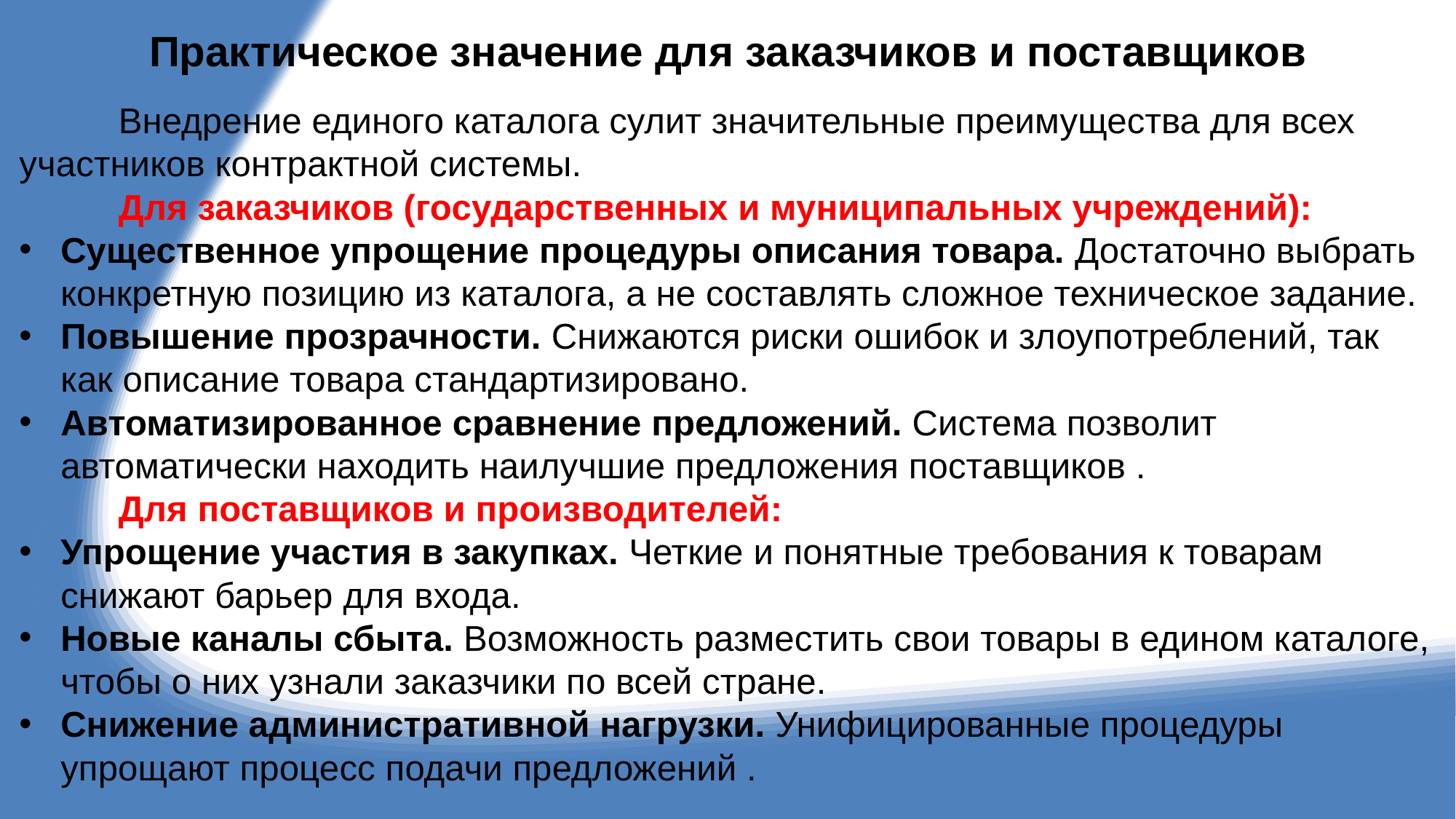

# Практическое значение для заказчиков и поставщиков
	Внедрение единого каталога сулит значительные преимущества для всех участников контрактной системы.
	Для заказчиков (государственных и муниципальных учреждений):
Существенное упрощение процедуры описания товара. Достаточно выбрать конкретную позицию из каталога, а не составлять сложное техническое задание.
Повышение прозрачности. Снижаются риски ошибок и злоупотреблений, так как описание товара стандартизировано.
Автоматизированное сравнение предложений. Система позволит автоматически находить наилучшие предложения поставщиков .
	Для поставщиков и производителей:
Упрощение участия в закупках. Четкие и понятные требования к товарам снижают барьер для входа.
Новые каналы сбыта. Возможность разместить свои товары в едином каталоге, чтобы о них узнали заказчики по всей стране.
Снижение административной нагрузки. Унифицированные процедуры упрощают процесс подачи предложений .